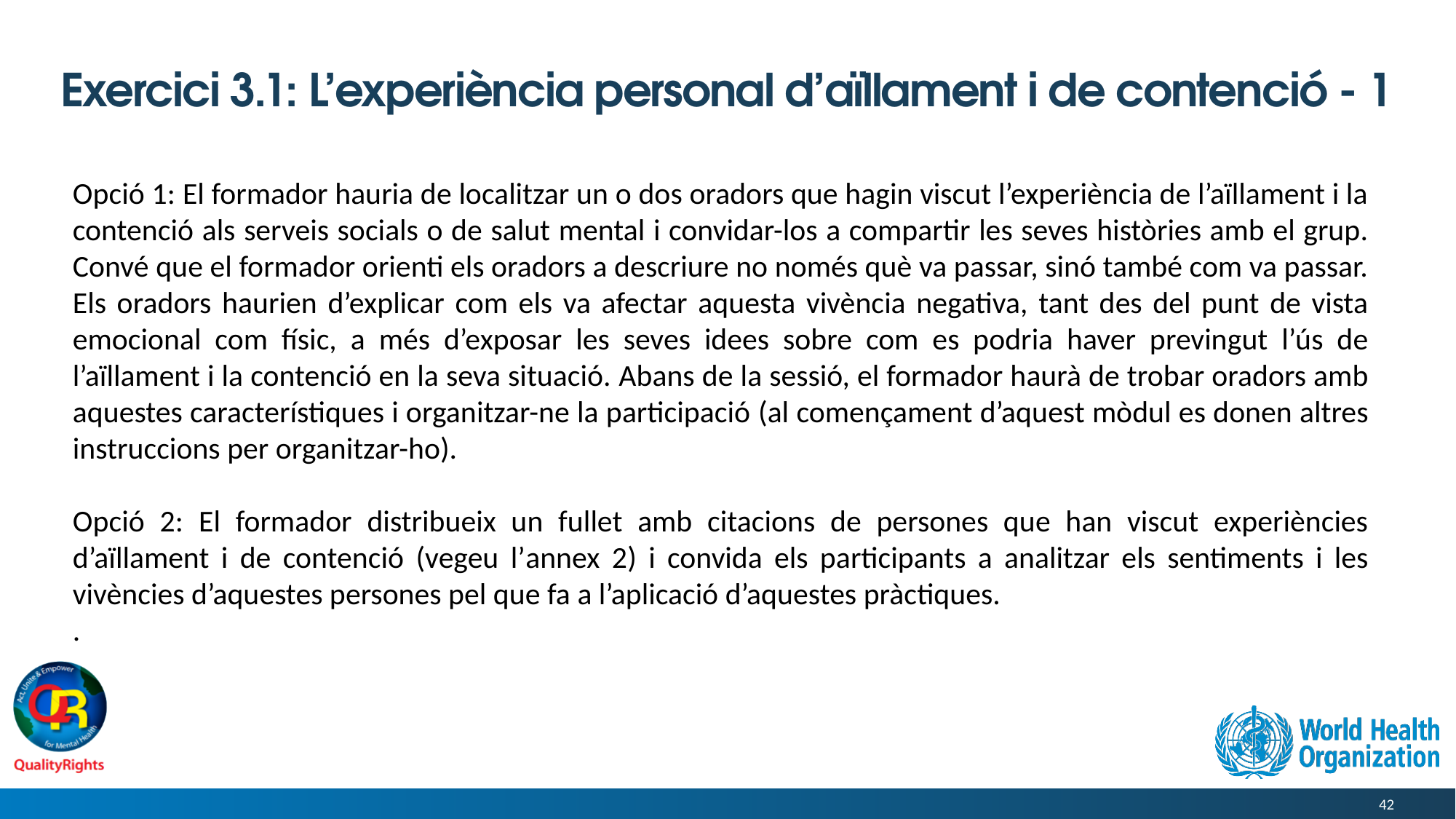

# Exercici 3.1: L’experiència personal d’aïllament i de contenció - 1
Opció 1: El formador hauria de localitzar un o dos oradors que hagin viscut l’experiència de l’aïllament i la contenció als serveis socials o de salut mental i convidar-los a compartir les seves històries amb el grup. Convé que el formador orienti els oradors a descriure no només què va passar, sinó també com va passar. Els oradors haurien d’explicar com els va afectar aquesta vivència negativa, tant des del punt de vista emocional com físic, a més d’exposar les seves idees sobre com es podria haver previngut l’ús de l’aïllament i la contenció en la seva situació. Abans de la sessió, el formador haurà de trobar oradors amb aquestes característiques i organitzar-ne la participació (al començament d’aquest mòdul es donen altres instruccions per organitzar-ho).

Opció 2: El formador distribueix un fullet amb citacions de persones que han viscut experiències d’aïllament i de contenció (vegeu l’annex 2) i convida els participants a analitzar els sentiments i les vivències d’aquestes persones pel que fa a l’aplicació d’aquestes pràctiques.
.